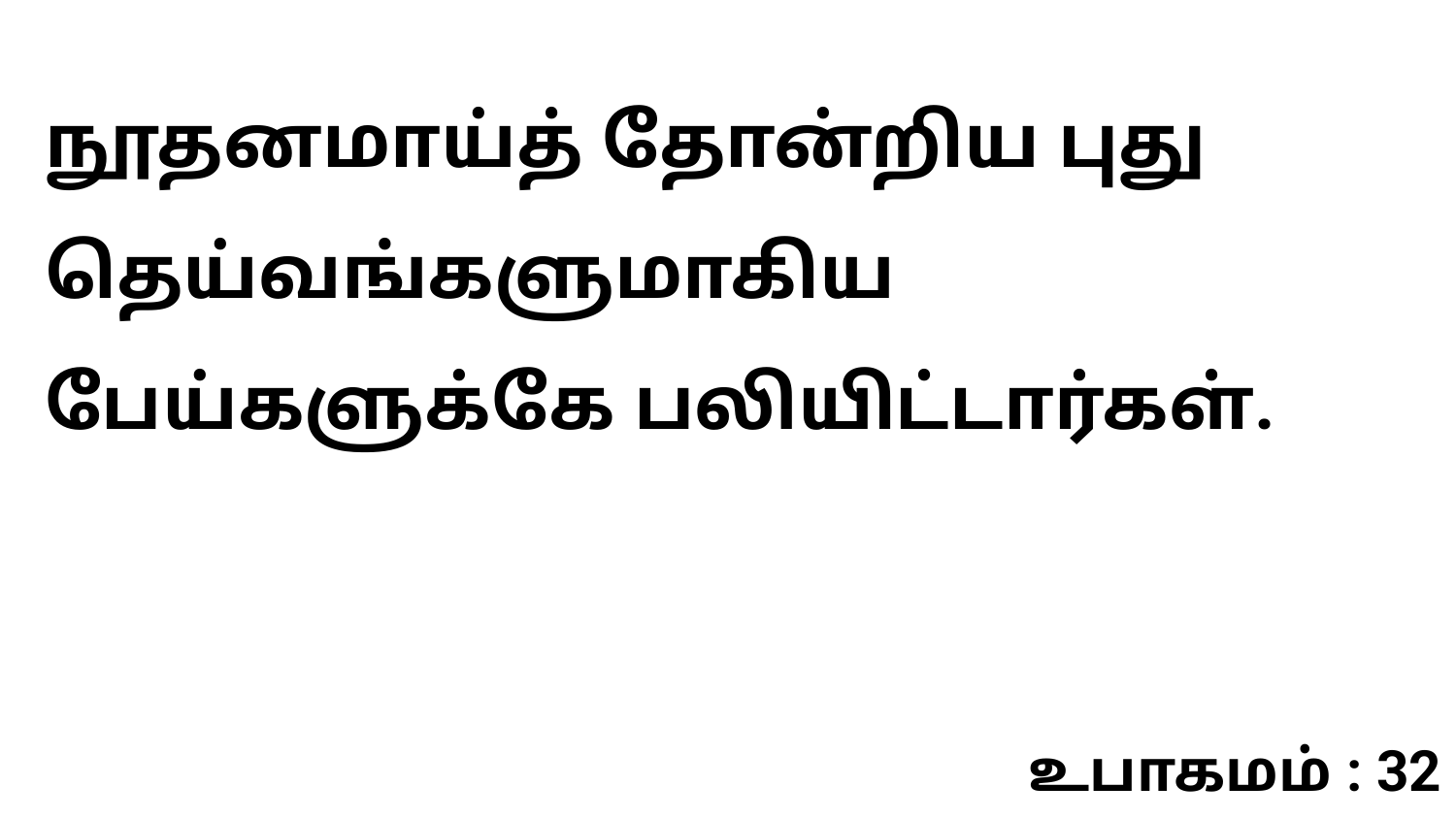

நூதனமாய்த் தோன்றிய புது தெய்வங்களுமாகிய பேய்களுக்கே பலியிட்டார்கள்.
உபாகமம் : 32